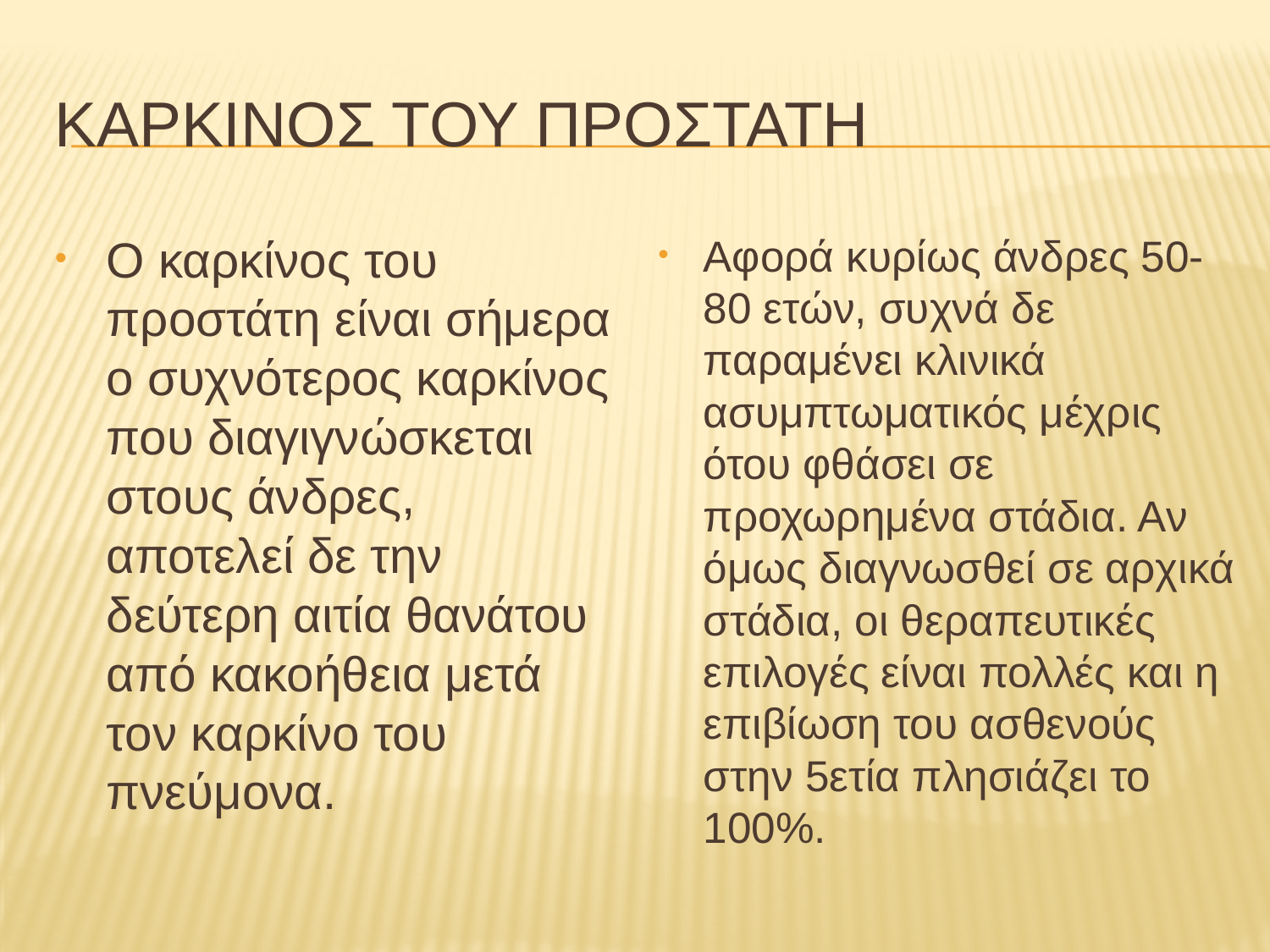

# ΚαρκΙνοΣ του προστΑτη
Ο καρκίνος του προστάτη είναι σήμερα ο συχνότερος καρκίνος που διαγιγνώσκεται στους άνδρες, αποτελεί δε την δεύτερη αιτία θανάτου από κακοήθεια μετά τον καρκίνο του πνεύμονα.

Αφορά κυρίως άνδρες 50-80 ετών, συχνά δε παραμένει κλινικά ασυμπτωματικός μέχρις ότου φθάσει σε προχωρημένα στάδια. Αν όμως διαγνωσθεί σε αρχικά στάδια, οι θεραπευτικές επιλογές είναι πολλές και η επιβίωση του ασθενούς στην 5ετία πλησιάζει το 100%.